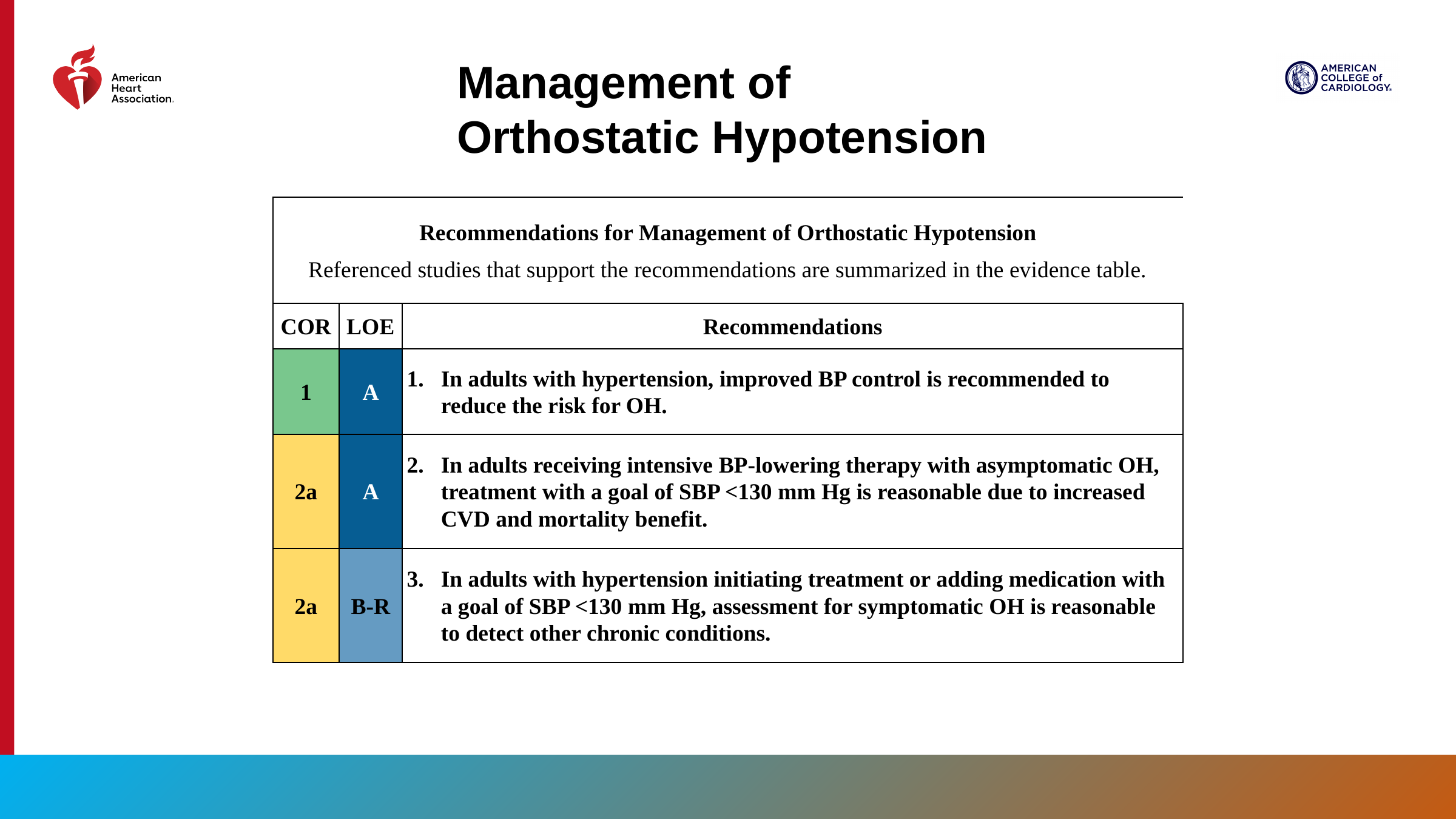

Management of Orthostatic Hypotension
| Recommendations for Management of Orthostatic Hypotension Referenced studies that support the recommendations are summarized in the evidence table. |  |  |
| --- | --- | --- |
| COR | LOE | Recommendations |
| 1 | A | In adults with hypertension, improved BP control is recommended to reduce the risk for OH. |
| 2a | A | In adults receiving intensive BP-lowering therapy with asymptomatic OH, treatment with a goal of SBP <130 mm Hg is reasonable due to increased CVD and mortality benefit. |
| 2a | B-R | In adults with hypertension initiating treatment or adding medication with a goal of SBP <130 mm Hg, assessment for symptomatic OH is reasonable to detect other chronic conditions. |
143